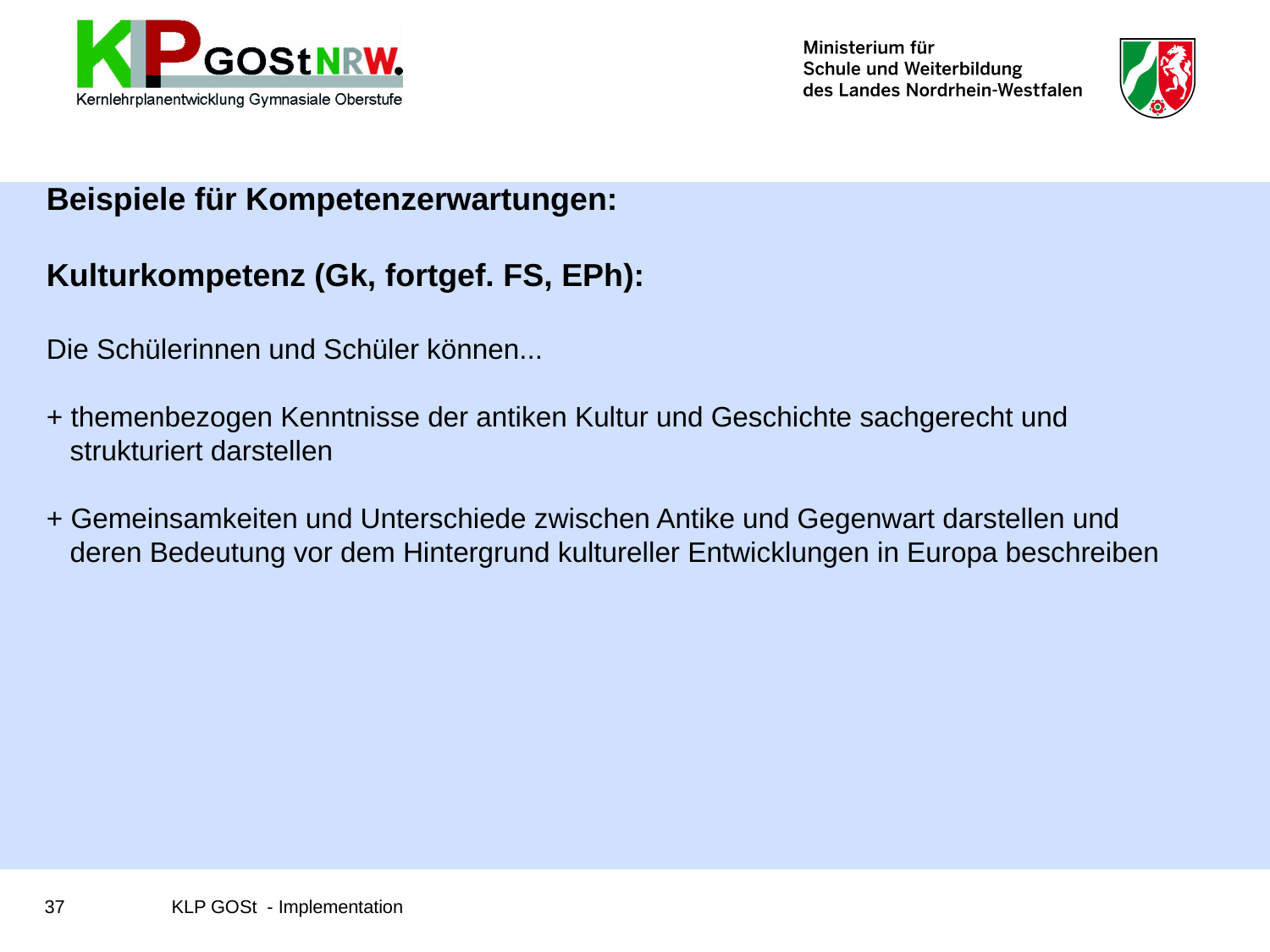

# Beispiele für Kompetenzerwartungen: Kulturkompetenz (Gk, fortgef. FS, EPh): Die Schülerinnen und Schüler können... + themenbezogen Kenntnisse der antiken Kultur und Geschichte sachgerecht und strukturiert darstellen + Gemeinsamkeiten und Unterschiede zwischen Antike und Gegenwart darstellen und deren Bedeutung vor dem Hintergrund kultureller Entwicklungen in Europa beschreiben
37	KLP GOSt  - Implementation